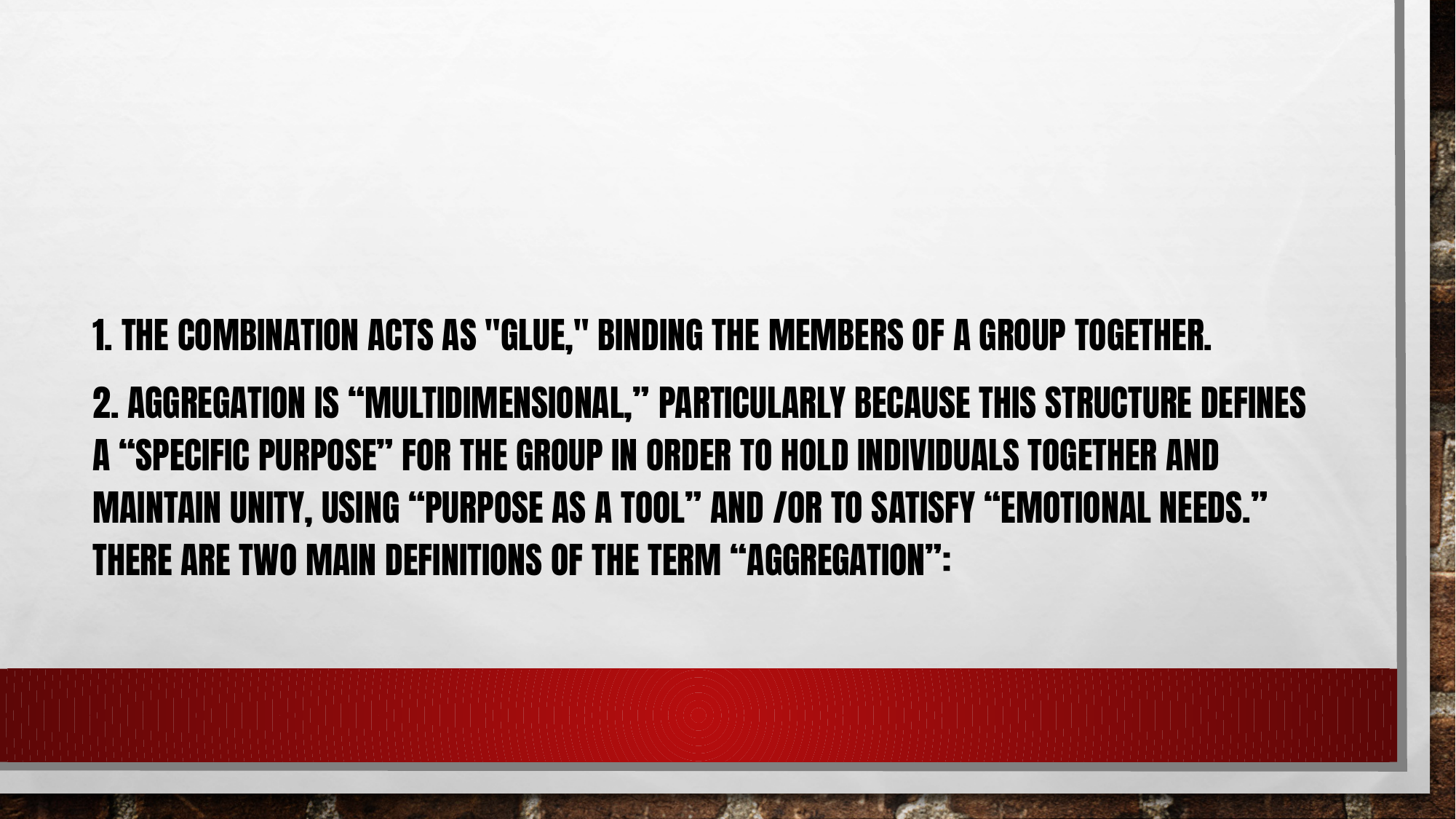

#
1. The combination acts as "glue," binding the members of a group together.
2. Aggregation is “multidimensional,” particularly because this structure defines a “specific purpose” for the group in order to hold individuals together and maintain unity, using “purpose as a tool” and /or to satisfy “emotional needs.” There are two main definitions of the term “aggregation”: